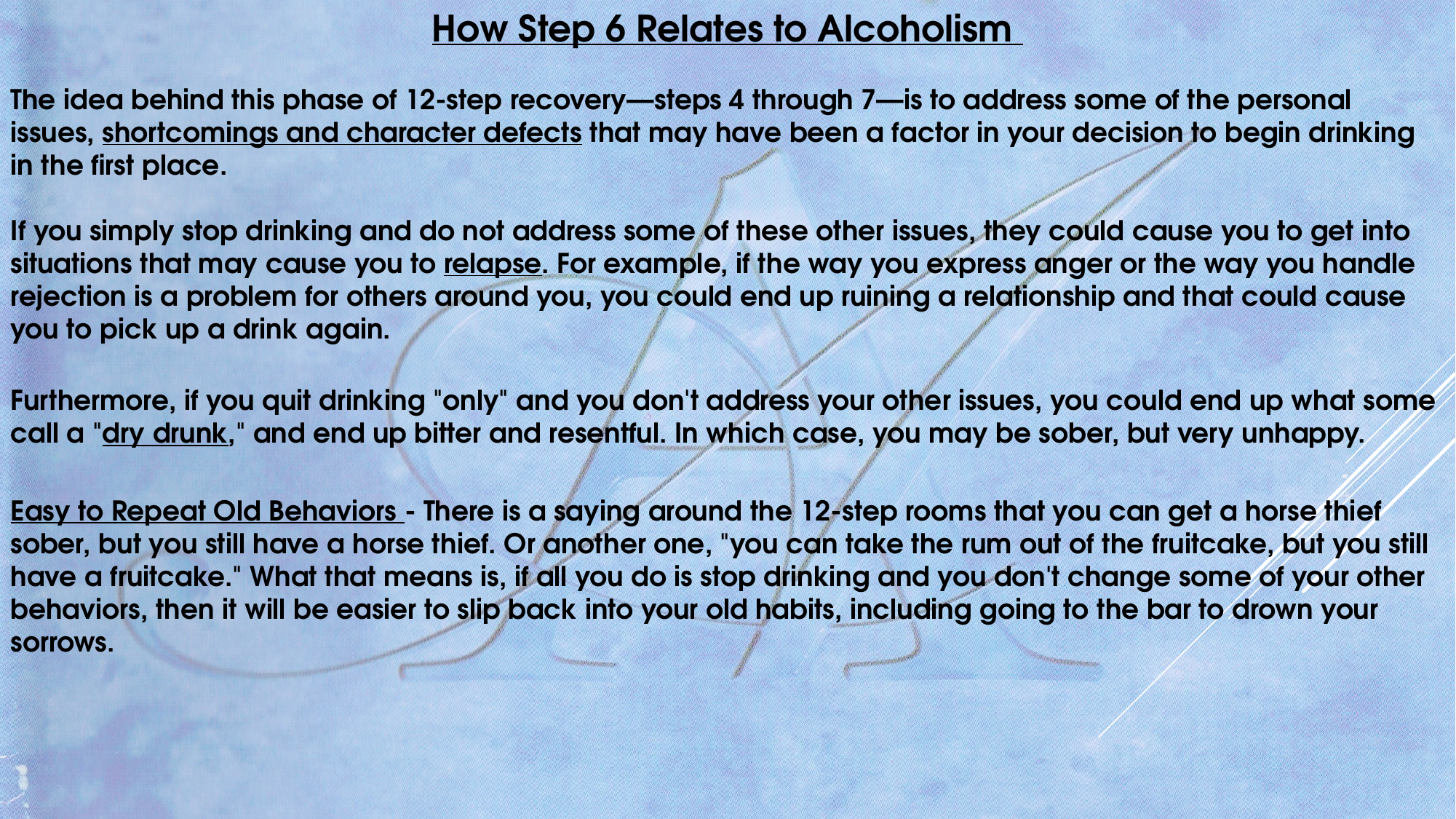

How Step 6 Relates to Alcoholism

The idea behind this phase of 12-step recovery—steps 4 through 7—is to address some of the personal issues, shortcomings and character defects that may have been a factor in your decision to begin drinking in the first place.

If you simply stop drinking and do not address some of these other issues, they could cause you to get into situations that may cause you to relapse. For example, if the way you express anger or the way you handle rejection is a problem for others around you, you could end up ruining a relationship and that could cause you to pick up a drink again.

Furthermore, if you quit drinking "only" and you don't address your other issues, you could end up what some call a "dry drunk," and end up bitter and resentful. In which case, you may be sober, but very unhappy.

Easy to Repeat Old Behaviors - There is a saying around the 12-step rooms that you can get a horse thief sober, but you still have a horse thief. Or another one, "you can take the rum out of the fruitcake, but you still have a fruitcake." What that means is, if all you do is stop drinking and you don't change some of your other behaviors, then it will be easier to slip back into your old habits, including going to the bar to drown your sorrows.